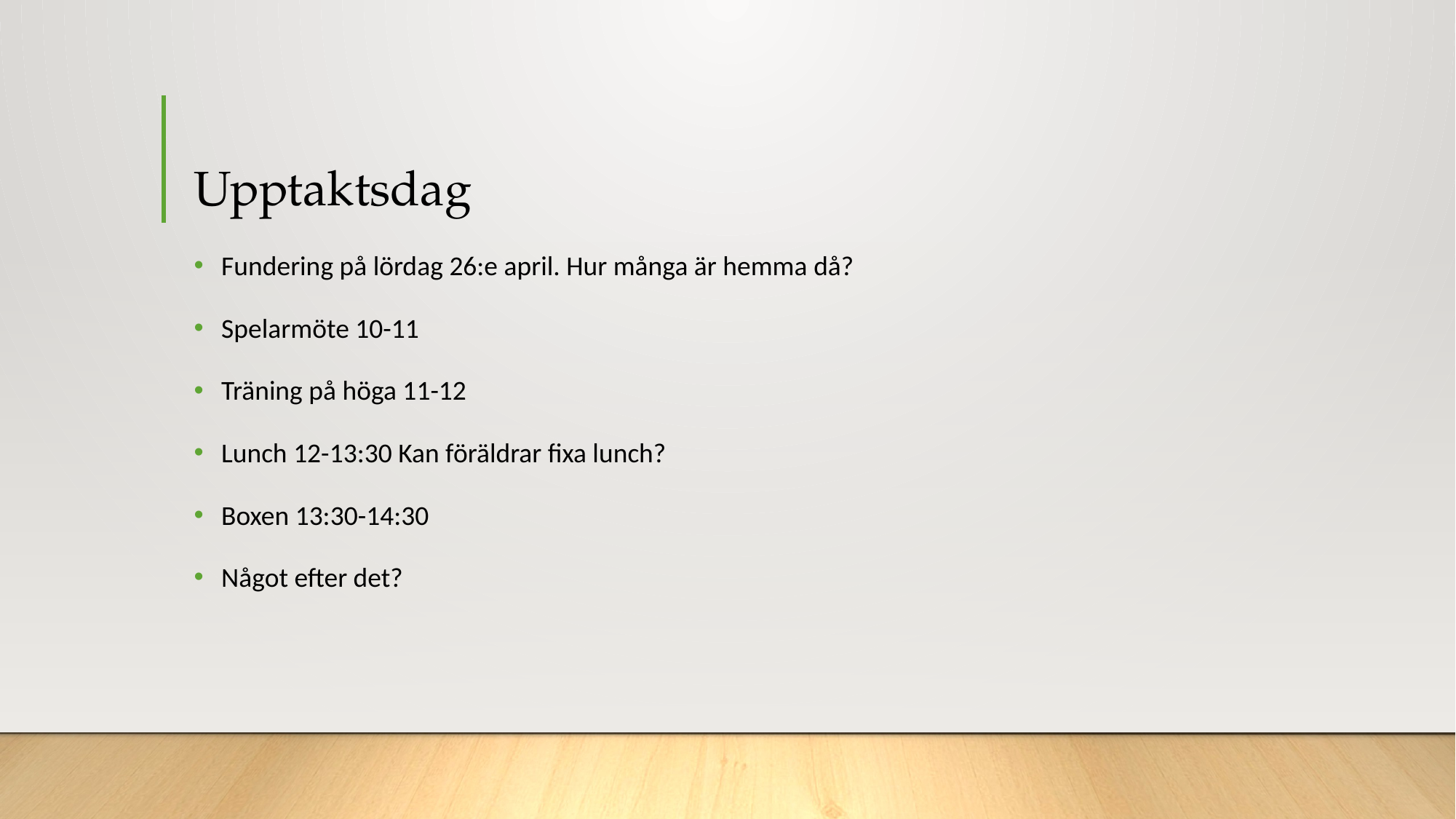

# Upptaktsdag
Fundering på lördag 26:e april. Hur många är hemma då?
Spelarmöte 10-11
Träning på höga 11-12
Lunch 12-13:30 Kan föräldrar fixa lunch?
Boxen 13:30-14:30
Något efter det?